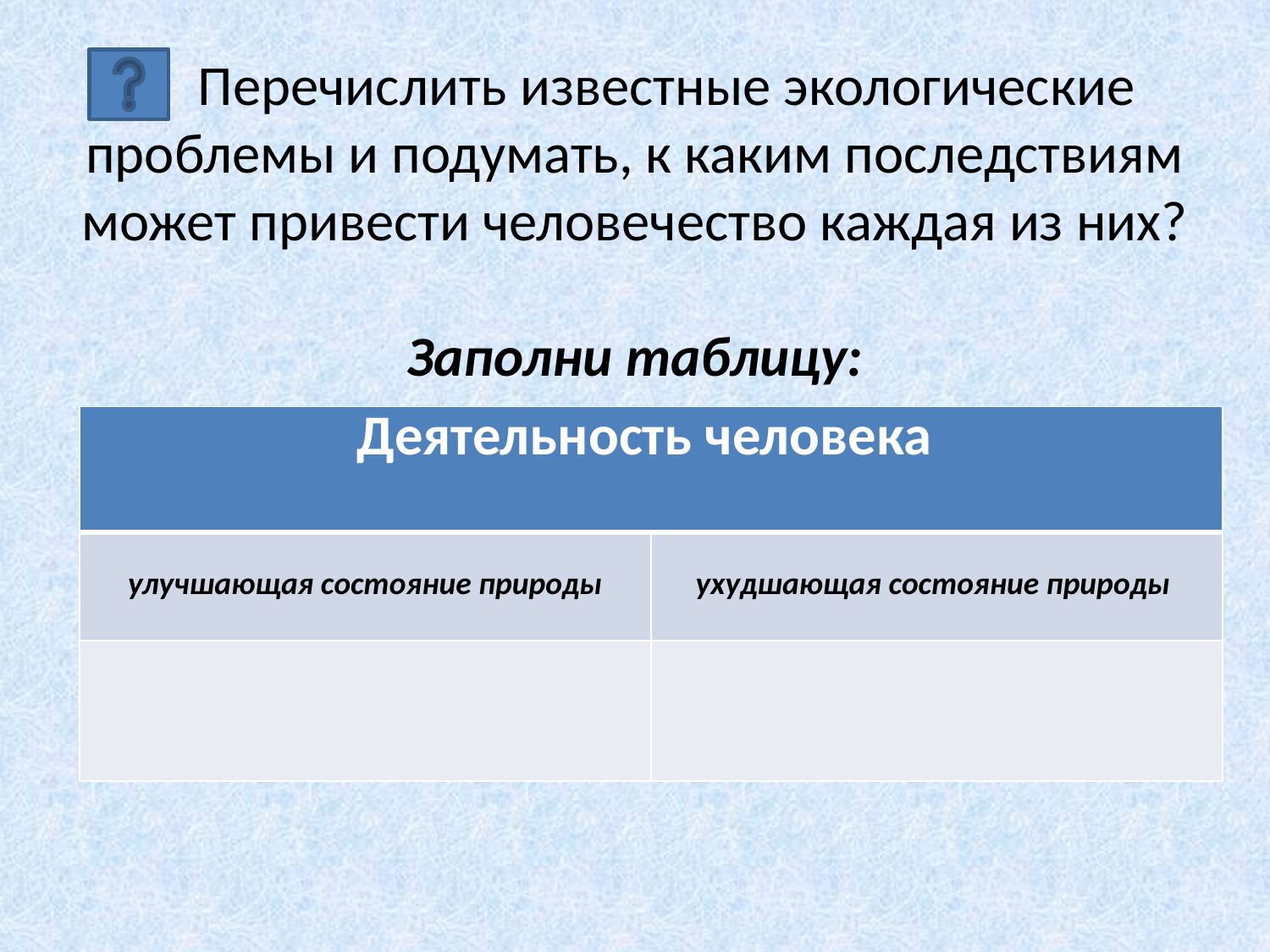

# Перечислить известные экологические проблемы и подумать, к каким последствиям может привести человечество каждая из них? Заполни таблицу:

| Деятельность человека |  |
| --- | --- |
| улучшающая состояние природы | ухудшающая состояние природы |
|  |  |